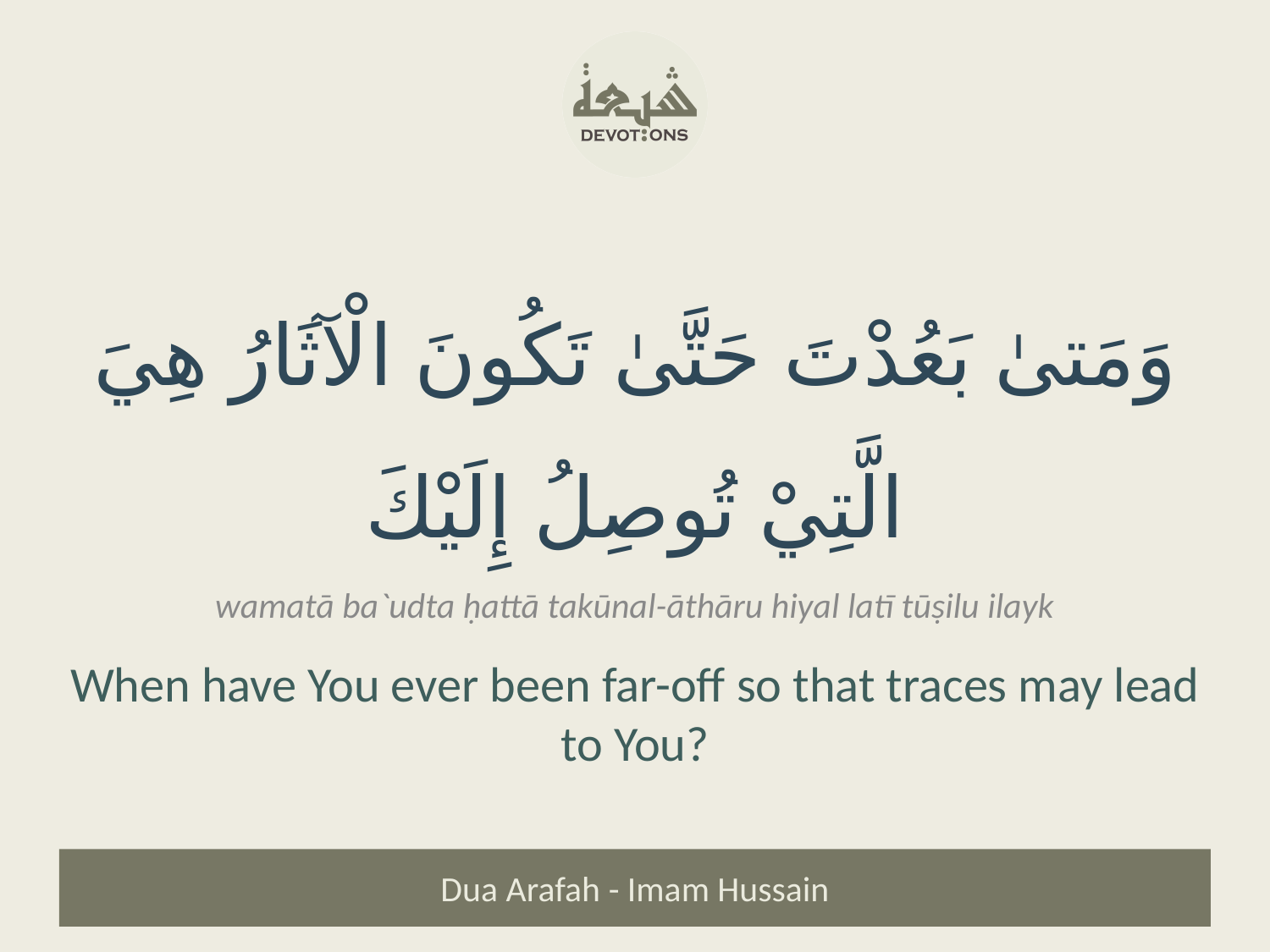

وَمَتىٰ بَعُدْتَ حَتَّىٰ تَكُونَ الْآثَارُ هِيَ الَّتِيْ تُوصِلُ إِلَيْكَ
wamatā ba`udta ḥattā takūnal-āthāru hiyal latī tūṣilu ilayk
When have You ever been far-off so that traces may lead to You?
Dua Arafah - Imam Hussain